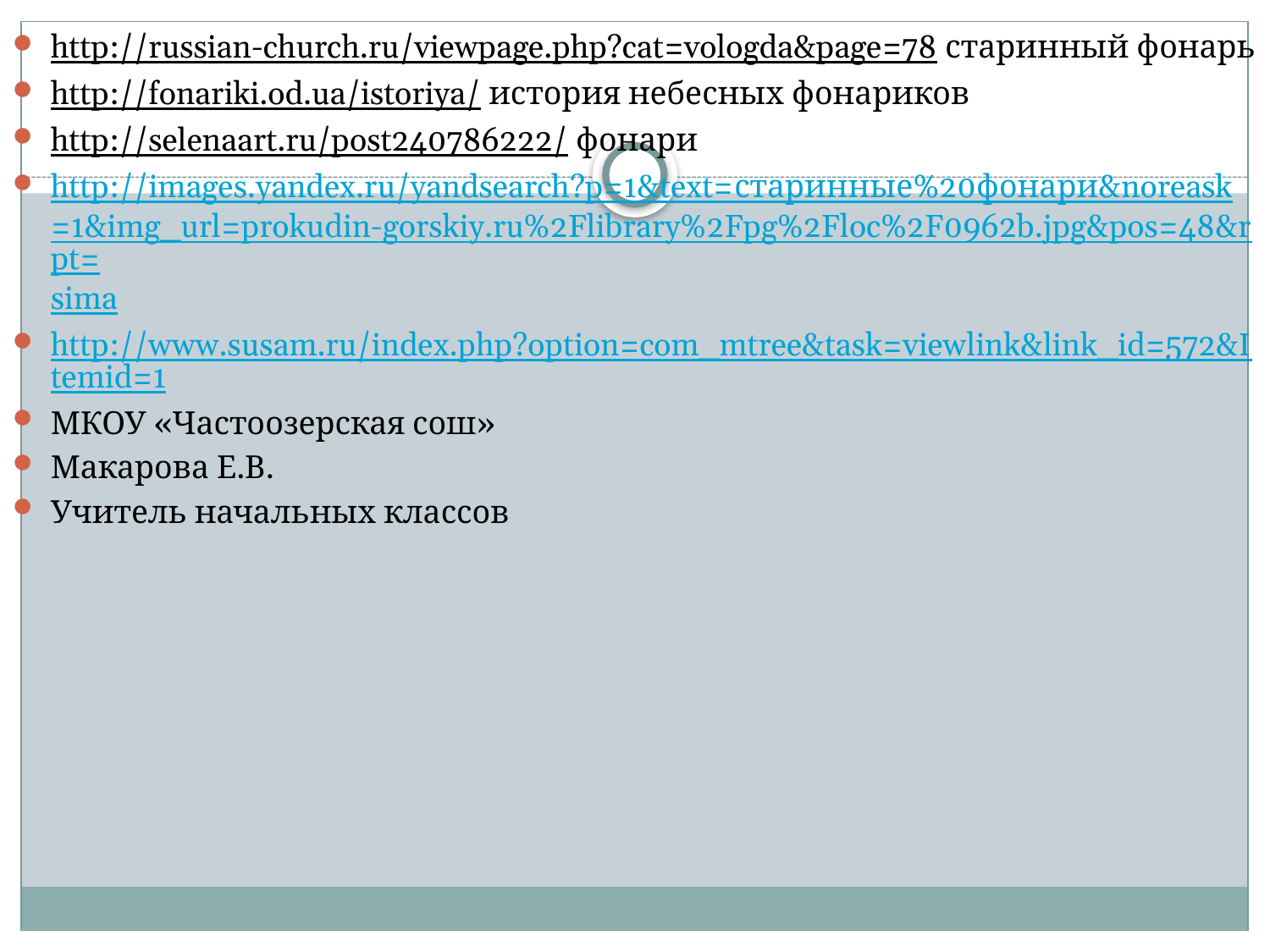

http://russian-church.ru/viewpage.php?cat=vologda&page=78 старинный фонарь
http://fonariki.od.ua/istoriya/ история небесных фонариков
http://selenaart.ru/post240786222/ фонари
http://images.yandex.ru/yandsearch?p=1&text=старинные%20фонари&noreask=1&img_url=prokudin-gorskiy.ru%2Flibrary%2Fpg%2Floc%2F0962b.jpg&pos=48&rpt=sima
http://www.susam.ru/index.php?option=com_mtree&task=viewlink&link_id=572&Itemid=1
МКОУ «Частоозерская сош»
Макарова Е.В.
Учитель начальных классов